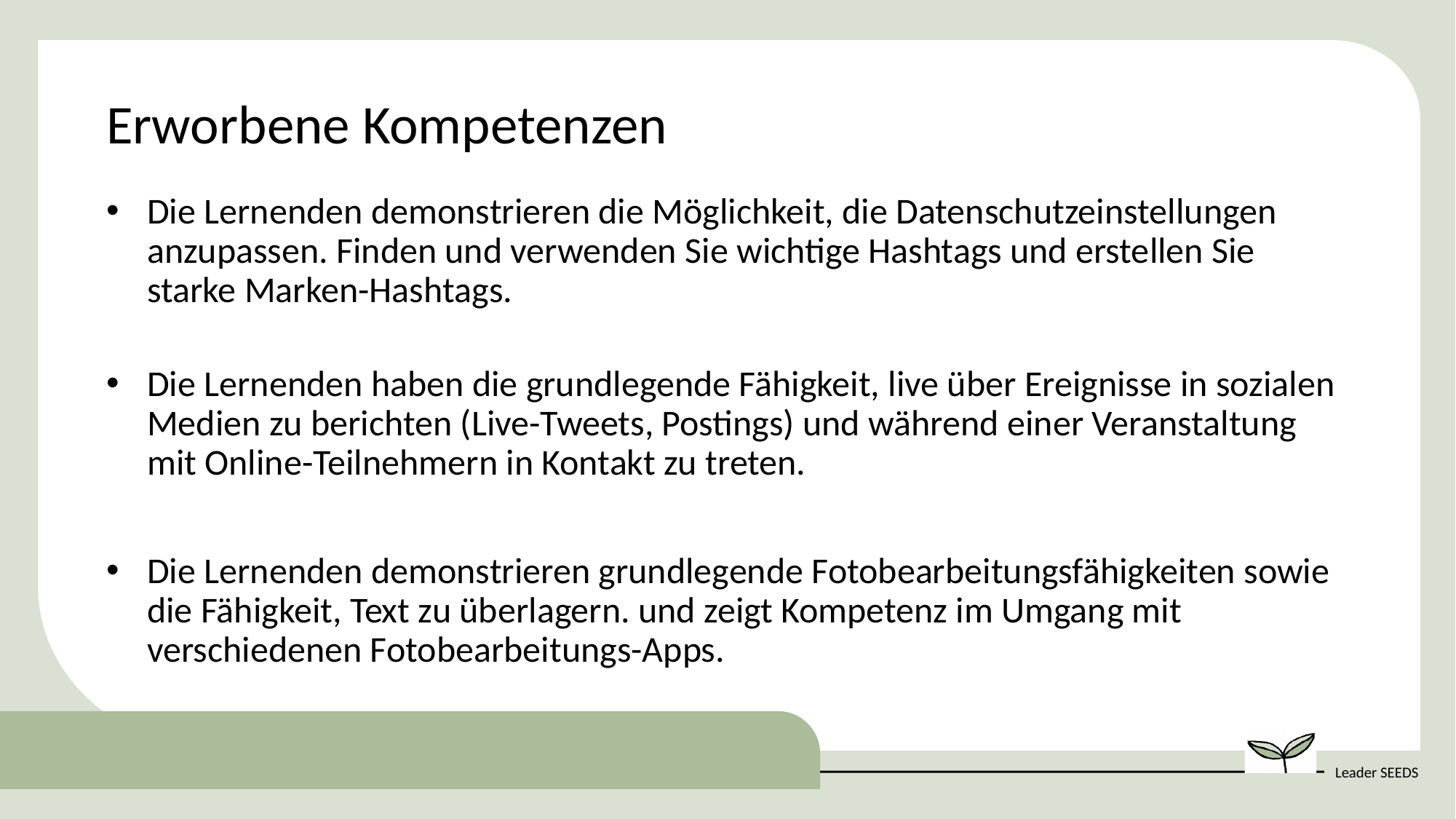

Erworbene Kompetenzen
Die Lernenden demonstrieren die Möglichkeit, die Datenschutzeinstellungen anzupassen. Finden und verwenden Sie wichtige Hashtags und erstellen Sie starke Marken-Hashtags.

Die Lernenden haben die grundlegende Fähigkeit, live über Ereignisse in sozialen Medien zu berichten (Live-Tweets, Postings) und während einer Veranstaltung mit Online-Teilnehmern in Kontakt zu treten.

Die Lernenden demonstrieren grundlegende Fotobearbeitungsfähigkeiten sowie die Fähigkeit, Text zu überlagern. und zeigt Kompetenz im Umgang mit verschiedenen Fotobearbeitungs-Apps.